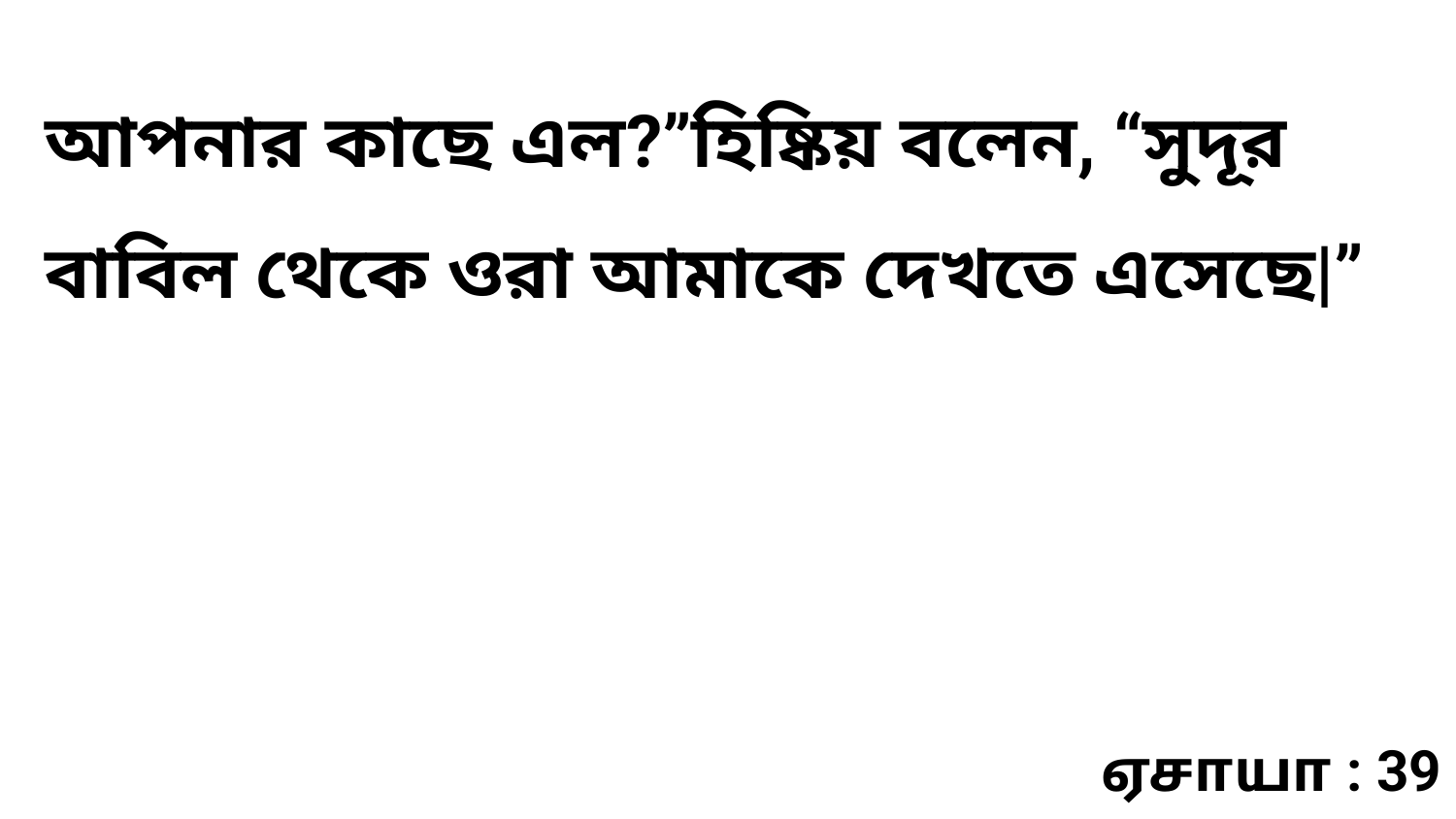

আপনার কাছে এল?”হিষ্কিয় বলেন, “সুদূর বাবিল থেকে ওরা আমাকে দেখতে এসেছে|”
ஏசாயா : 39